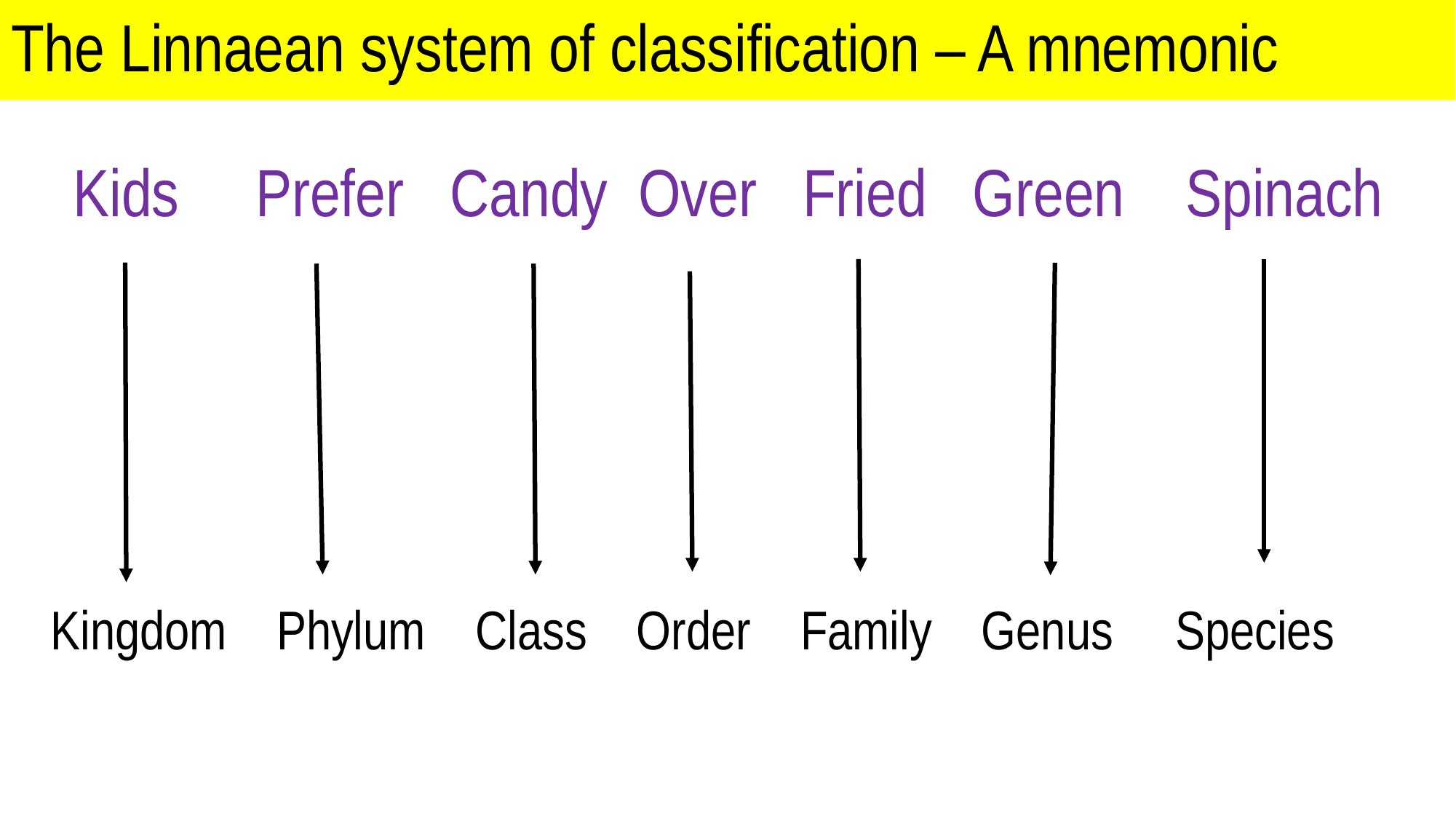

The Linnaean system of classification – A mnemonic
# Kids     Prefer   Candy  Over   Fried   Green    Spinach
Kingdom    Phylum    Class    Order    Family    Genus     Species